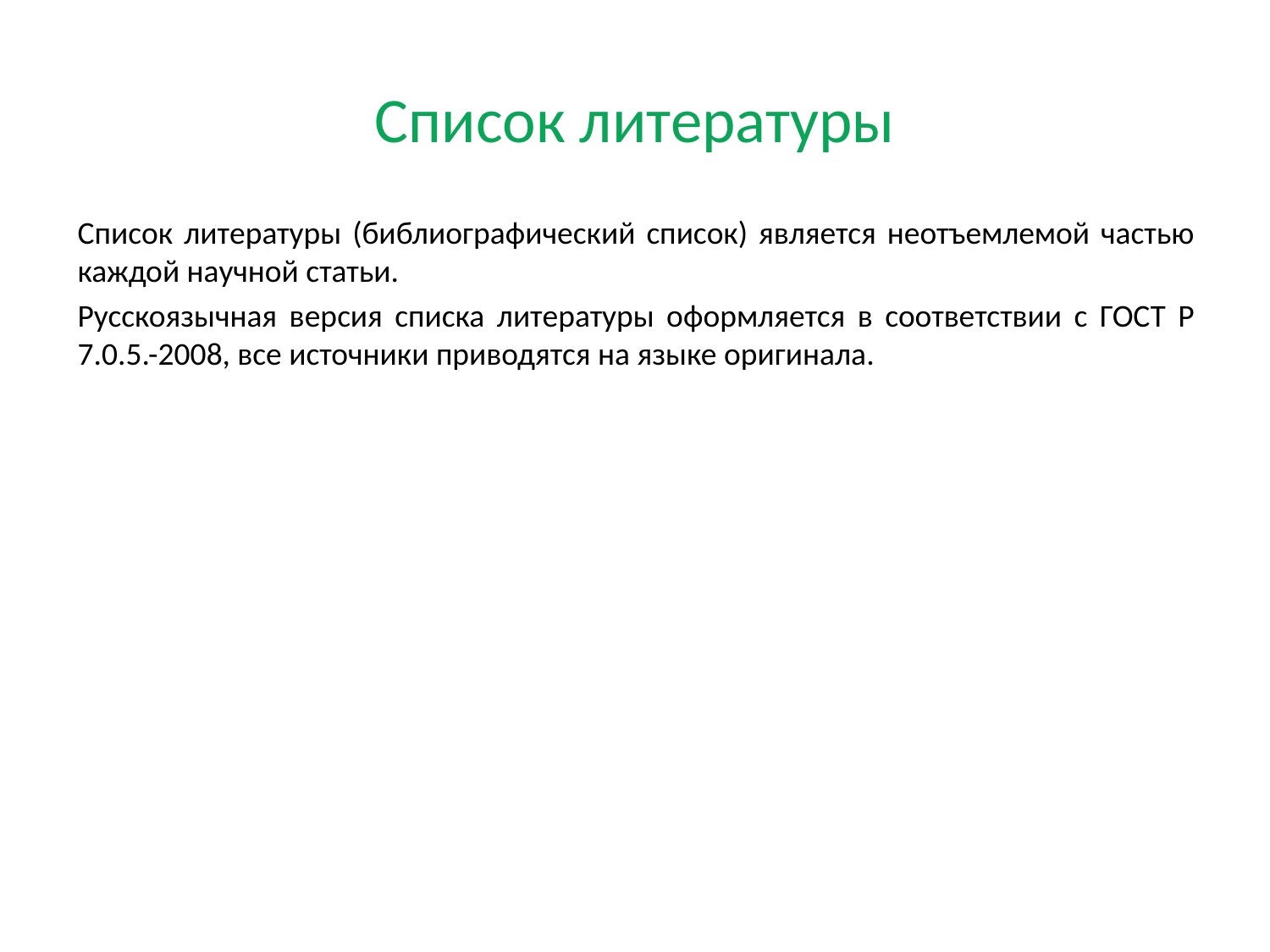

# Список литературы
Список литературы (библиографический список) является неотъемлемой частью каждой научной статьи.
Русскоязычная версия списка литературы оформляется в соответствии с ГОСТ Р 7.0.5.-2008, все источники приводятся на языке оригинала.